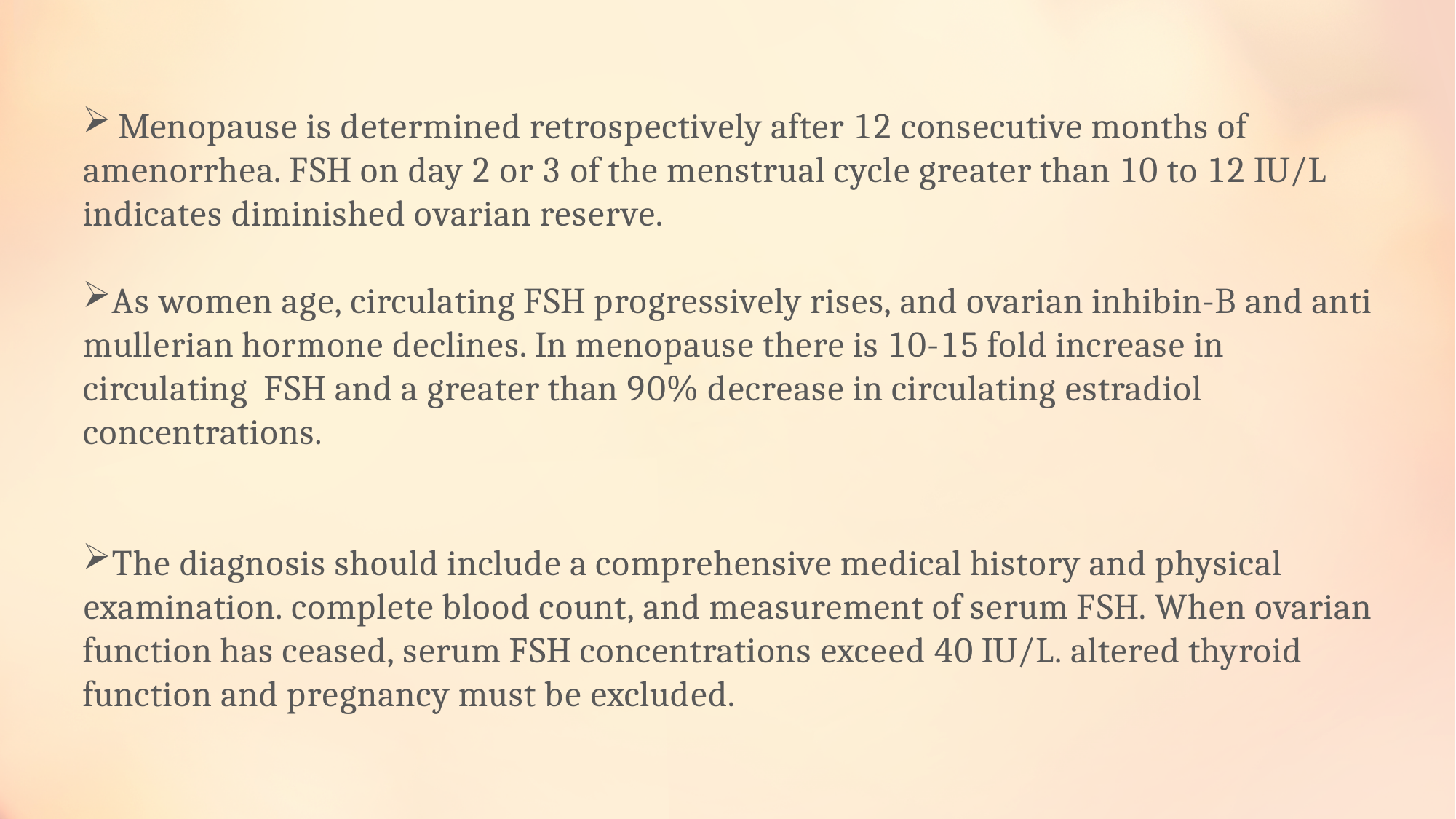

Menopause is determined retrospectively after 12 consecutive months of amenorrhea. FSH on day 2 or 3 of the menstrual cycle greater than 10 to 12 IU/L indicates diminished ovarian reserve.

As women age, circulating FSH progressively rises, and ovarian inhibin-B and anti mullerian hormone declines. In menopause there is 10-15 fold increase in circulating  FSH and a greater than 90% decrease in circulating estradiol concentrations.

The diagnosis should include a comprehensive medical history and physical examination. complete blood count, and measurement of serum FSH. When ovarian function has ceased, serum FSH concentrations exceed 40 IU/L. altered thyroid function and pregnancy must be excluded.